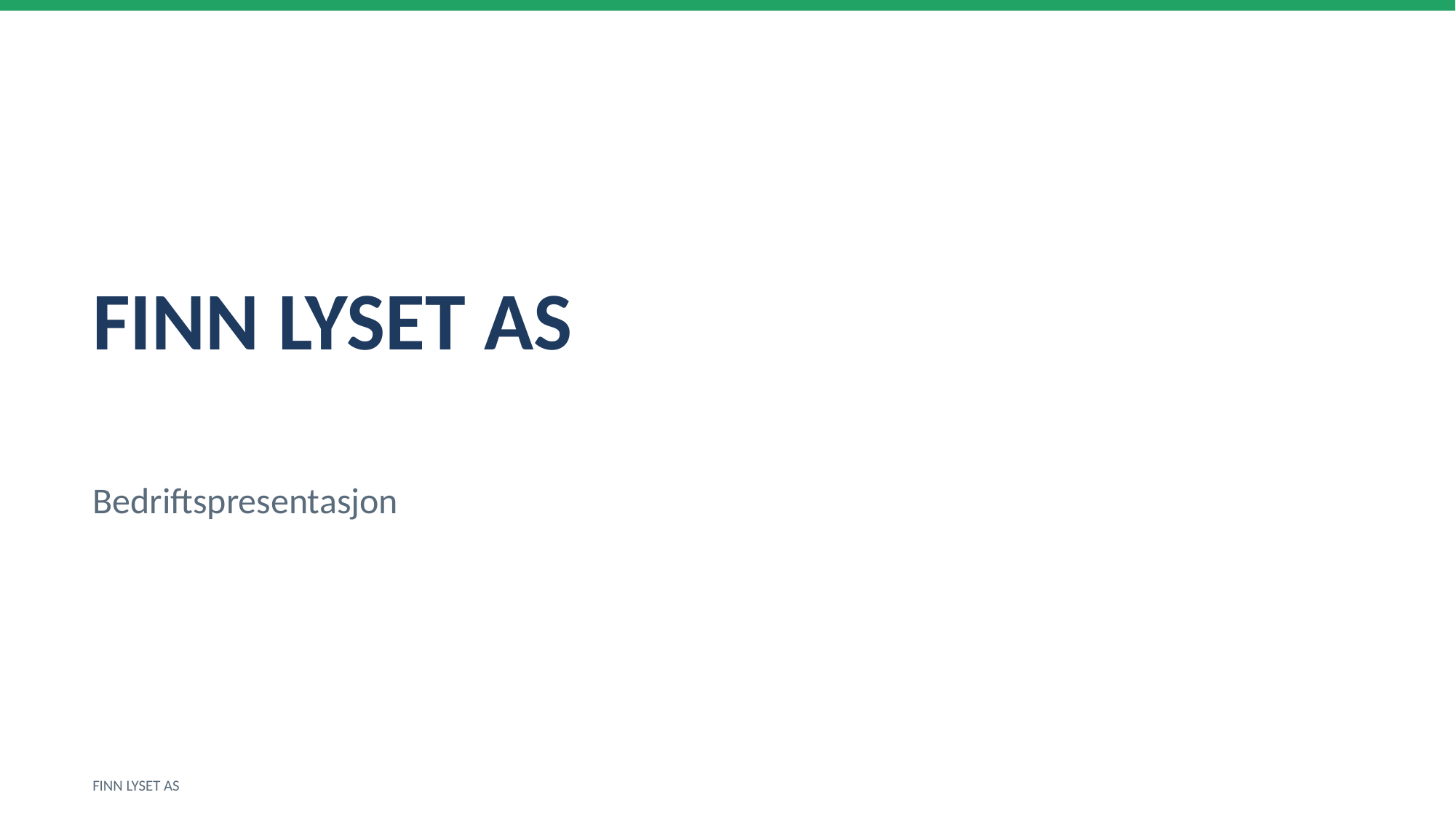

FINN LYSET AS
Bedriftspresentasjon
FINN LYSET AS